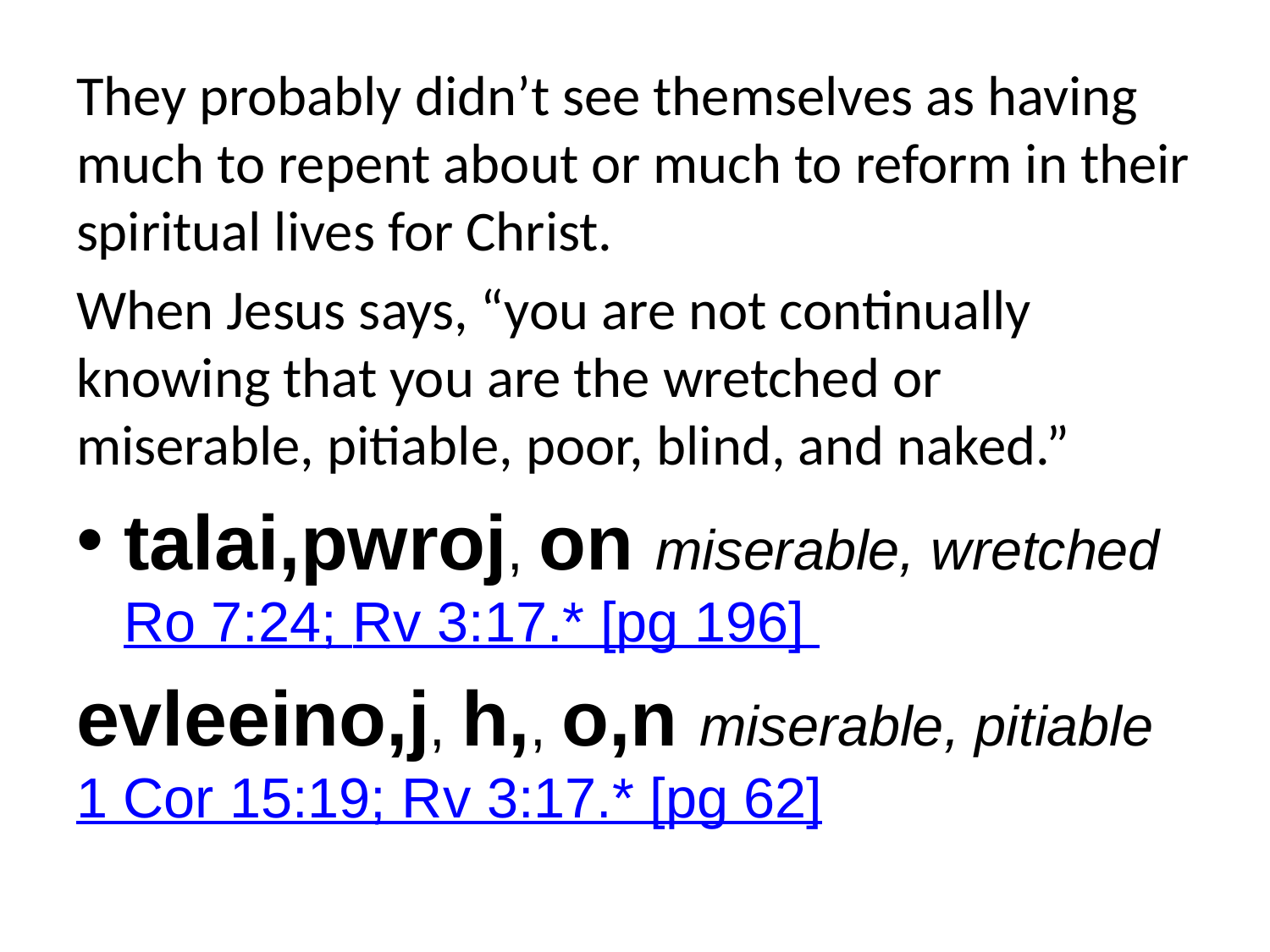

They probably didn’t see themselves as having much to repent about or much to reform in their spiritual lives for Christ.
When Jesus says, “you are not continually knowing that you are the wretched or miserable, pitiable, poor, blind, and naked.”
talai,pwroj, on miserable, wretched Ro 7:24; Rv 3:17.* [pg 196]
evleeino,j, h,, o,n miserable, pitiable 1 Cor 15:19; Rv 3:17.* [pg 62]